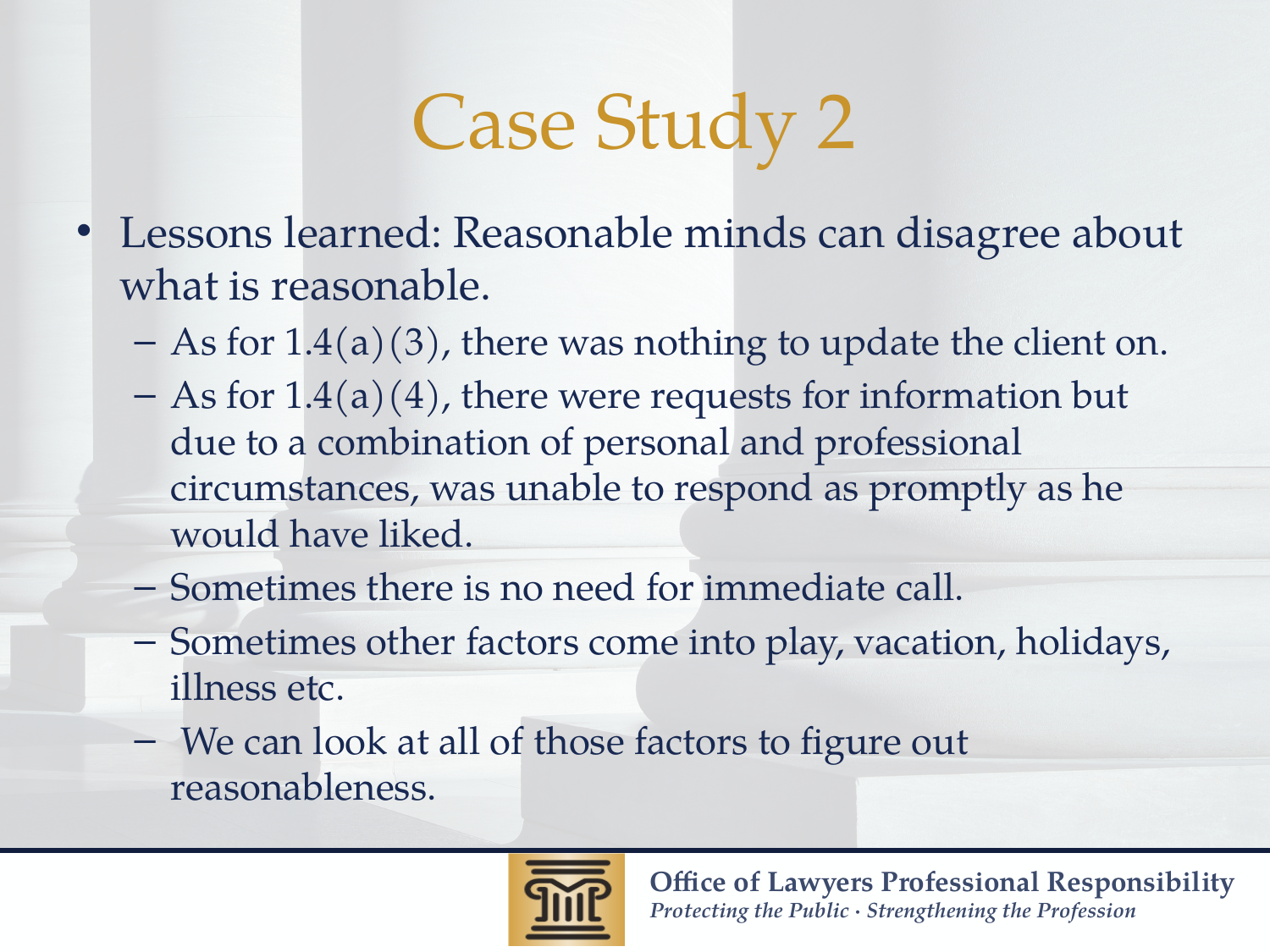

# Case Study 2
Lessons learned: Reasonable minds can disagree about what is reasonable.
As for 1.4(a)(3), there was nothing to update the client on.
As for 1.4(a)(4), there were requests for information but due to a combination of personal and professional circumstances, was unable to respond as promptly as he would have liked.
Sometimes there is no need for immediate call.
Sometimes other factors come into play, vacation, holidays, illness etc.
 We can look at all of those factors to figure out reasonableness.